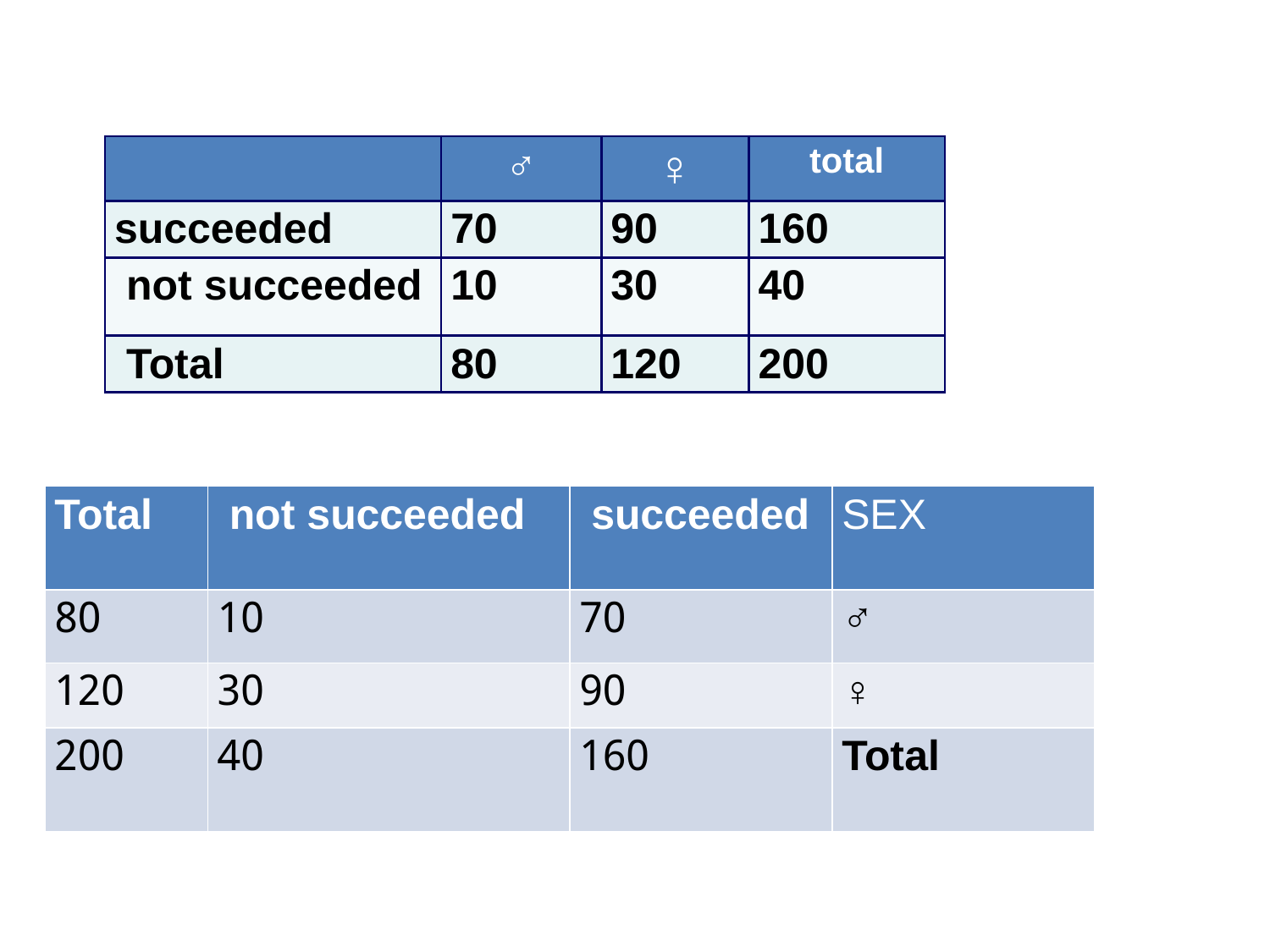

|  | ♂ | ♀ | total |
| --- | --- | --- | --- |
| succeeded | 70 | 90 | 160 |
| not succeeded | 10 | 30 | 40 |
| Total | 80 | 120 | 200 |
| Total | not succeeded | succeeded | SEX |
| --- | --- | --- | --- |
| 80 | 10 | 70 | ♂ |
| 120 | 30 | 90 | ♀ |
| 200 | 40 | 160 | Total |